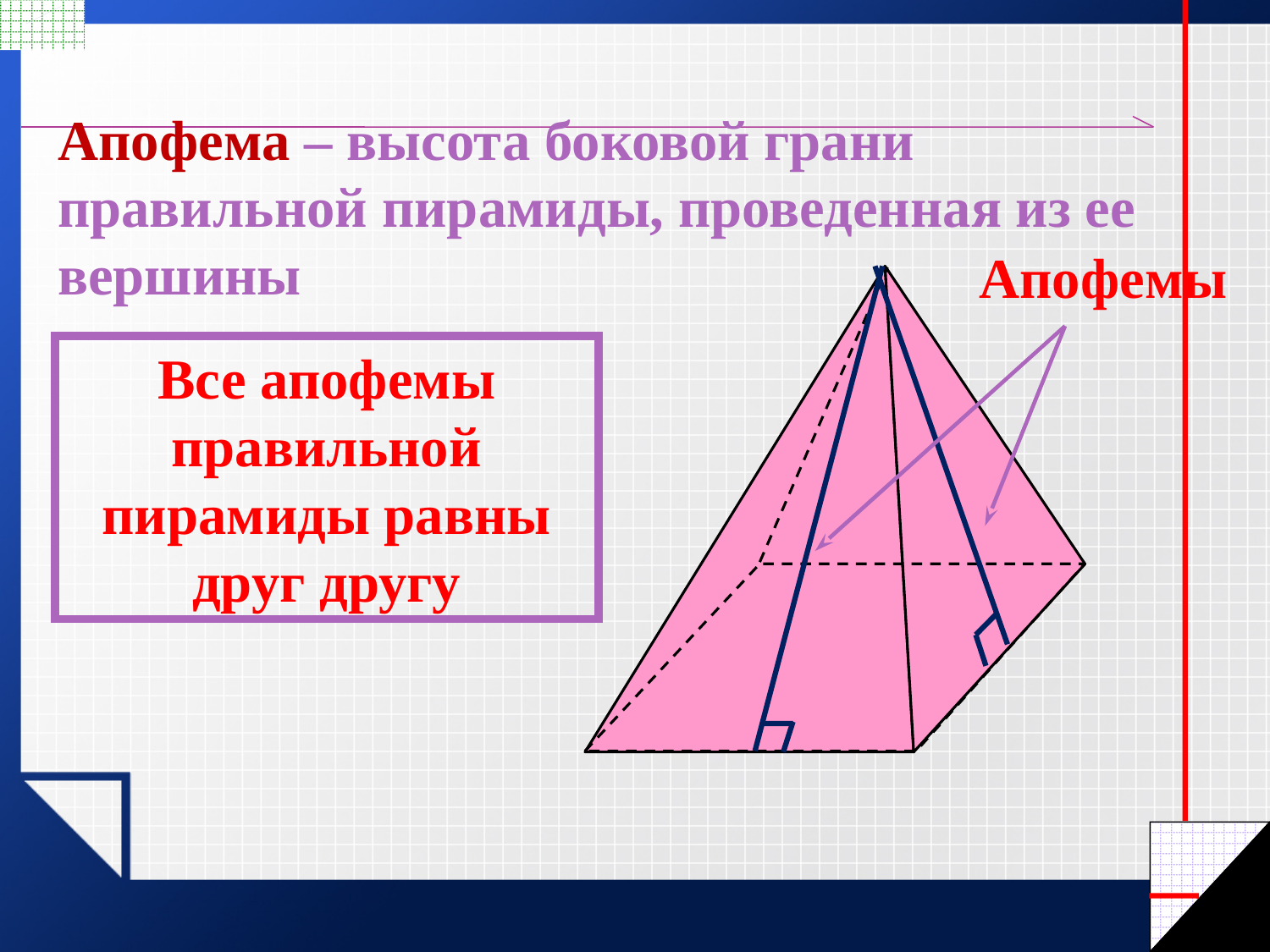

# Апофема – высота боковой грани правильной пирамиды, проведенная из ее вершины
Апофемы

Все апофемы правильной пирамиды равны друг другу